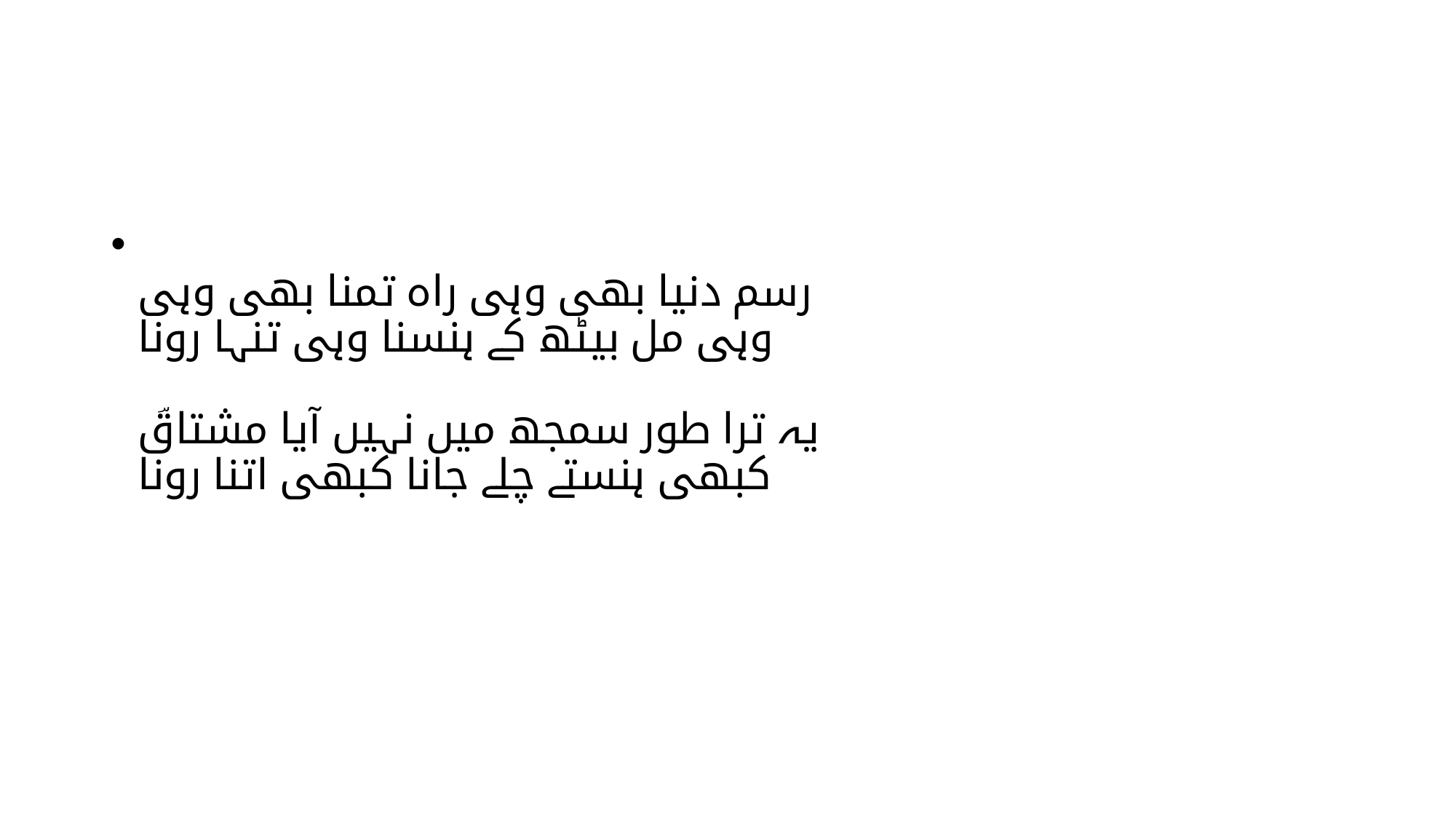

#
رسم دنیا بھی وہی راہ تمنا بھی وہی
وہی مل بیٹھ کے ہنسنا وہی تنہا رونا
یہ ترا طور سمجھ میں نہیں آیا مشتاقؔ
کبھی ہنستے چلے جانا کبھی اتنا رونا